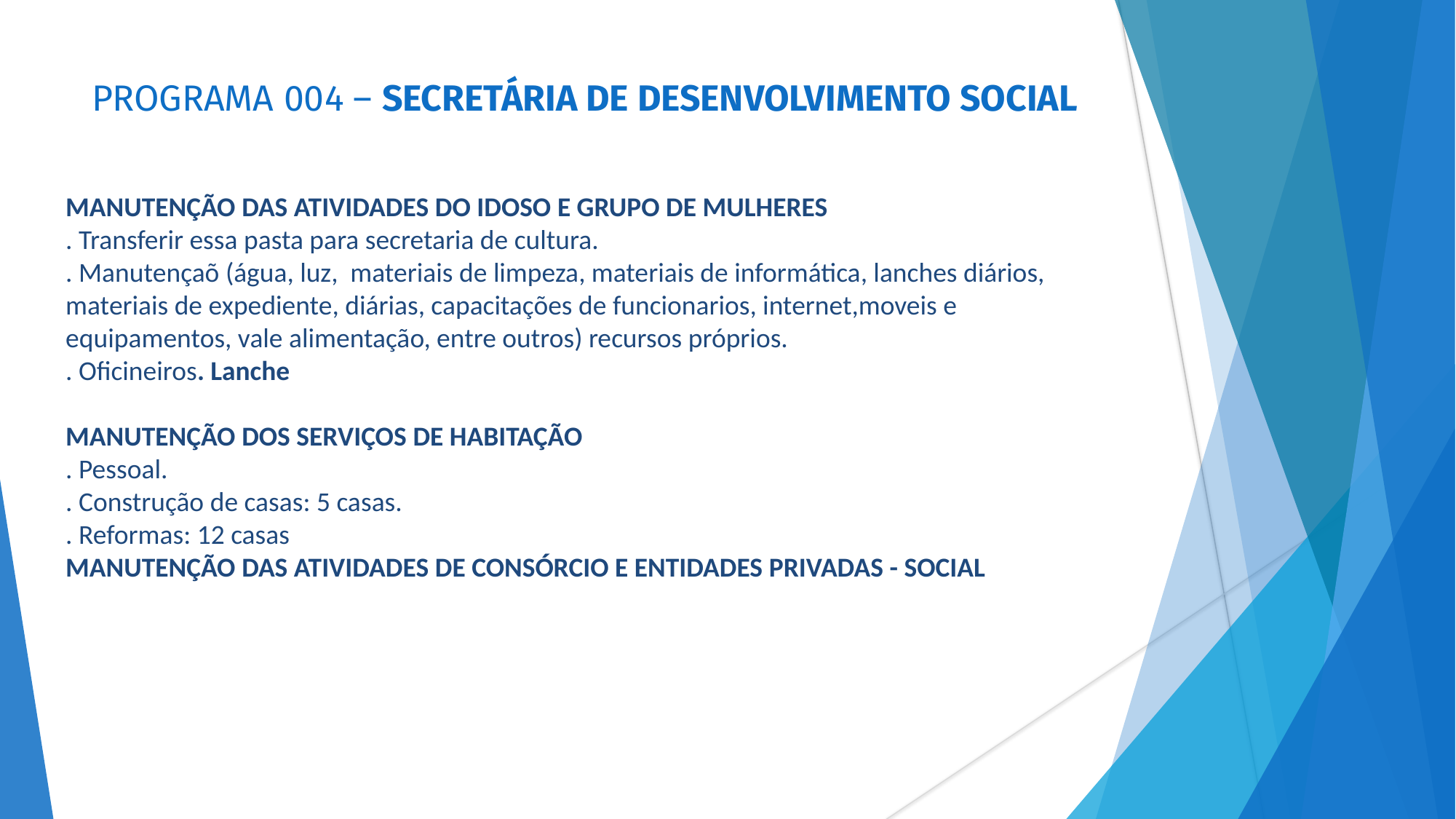

# PROGRAMA 004 – SECRETÁRIA DE DESENVOLVIMENTO SOCIAL

MANUTENÇÃO DAS ATIVIDADES DO IDOSO E GRUPO DE MULHERES
. Transferir essa pasta para secretaria de cultura.
. Manutençaõ (água, luz,  materiais de limpeza, materiais de informática, lanches diários, materiais de expediente, diárias, capacitações de funcionarios, internet,moveis e equipamentos, vale alimentação, entre outros) recursos próprios.
. Oficineiros. Lanche

MANUTENÇÃO DOS SERVIÇOS DE HABITAÇÃO
. Pessoal.
. Construção de casas: 5 casas.
. Reformas: 12 casas
MANUTENÇÃO DAS ATIVIDADES DE CONSÓRCIO E ENTIDADES PRIVADAS - SOCIAL